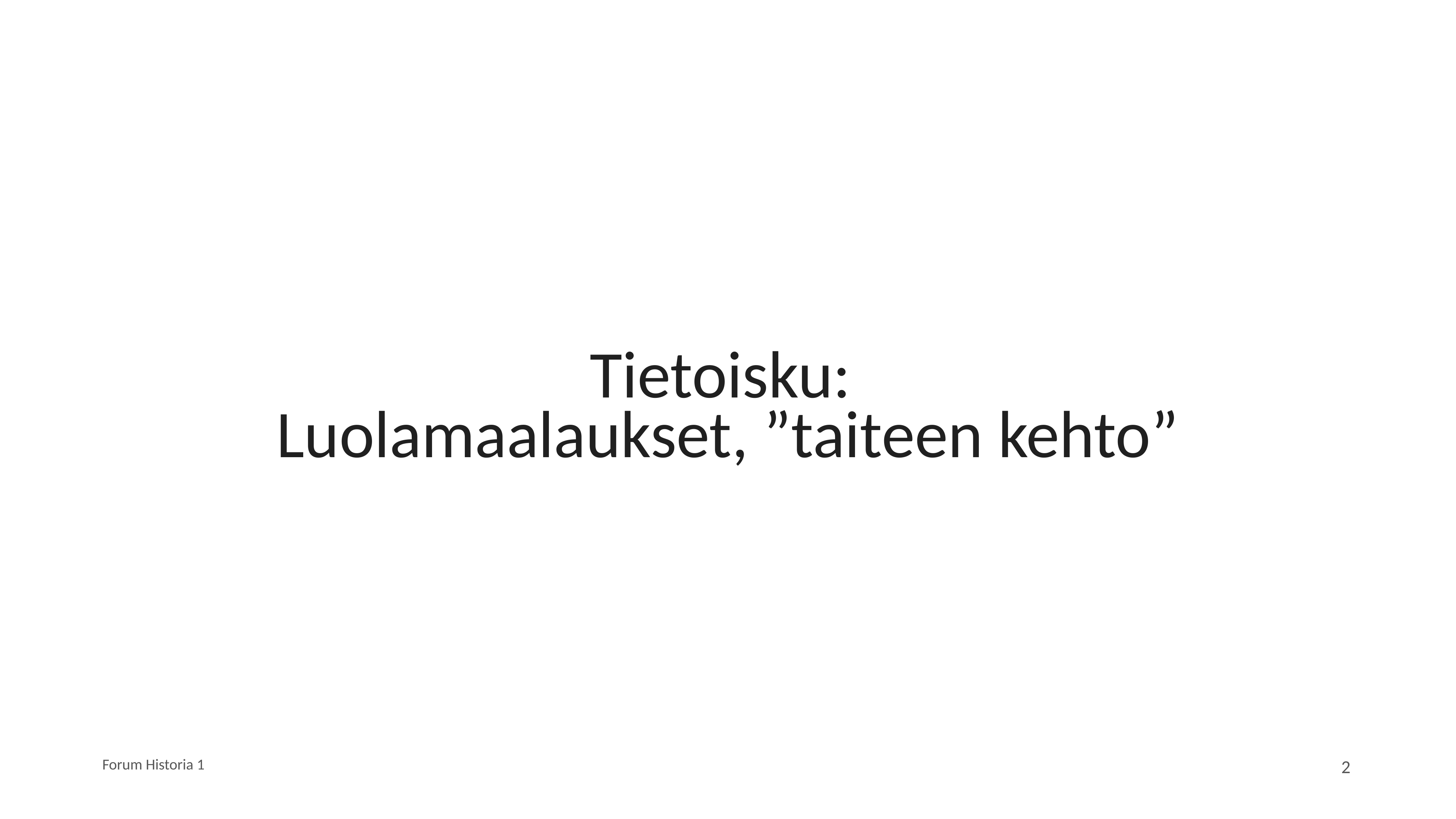

# Tietoisku: Luolamaalaukset, ”taiteen kehto”
Forum Historia 1
2